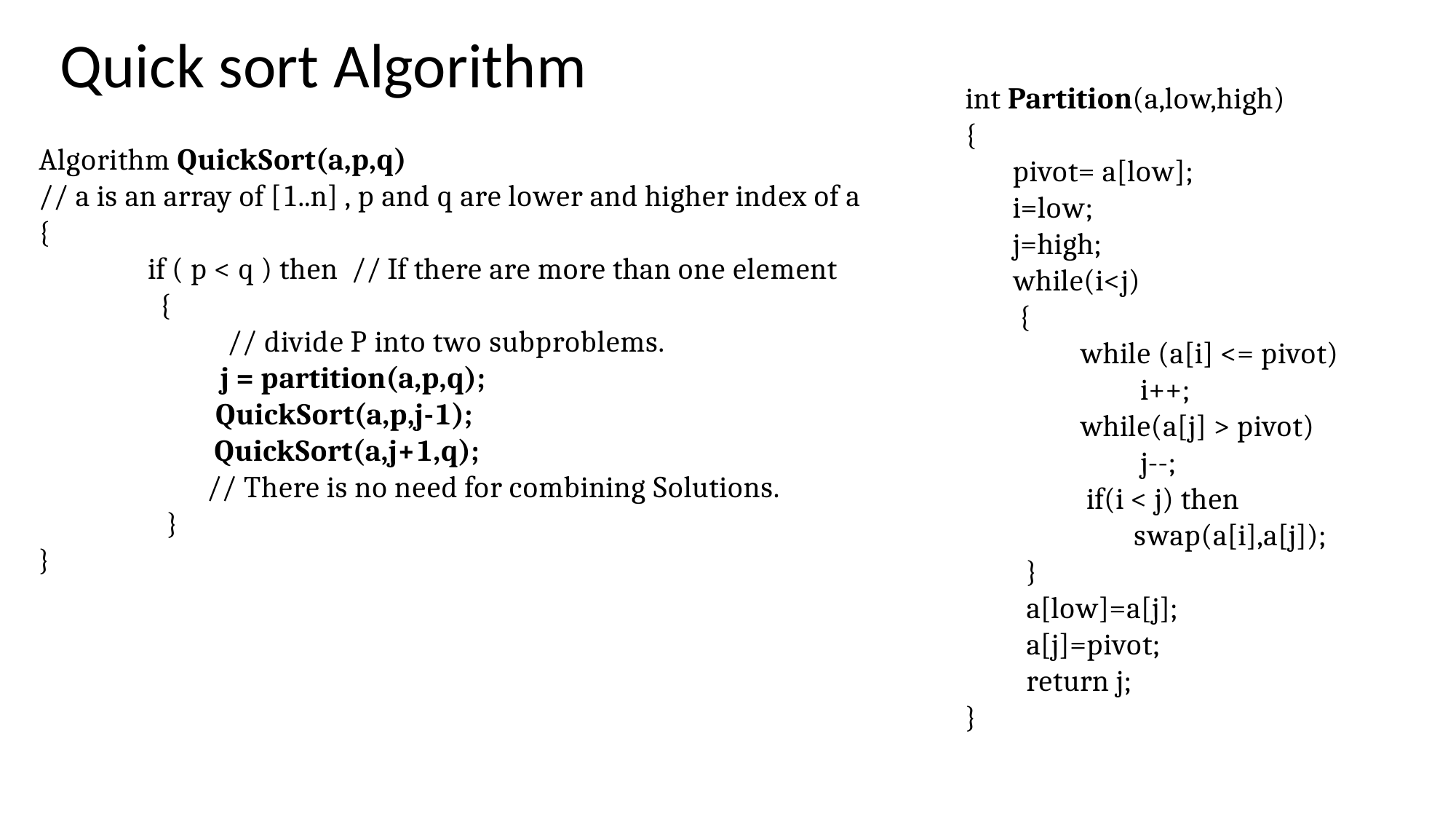

# Quick sort Algorithm
int Partition(a,low,high)
{
       pivot= a[low];
       i=low;
       j=high;
       while(i<j)
        {
                 while (a[i] <= pivot)
                          i++;
                 while(a[j] > pivot)
                          j--;
                  if(i < j) then
                         swap(a[i],a[j]);
         }
         a[low]=a[j];
         a[j]=pivot;
         return j;
}
Algorithm QuickSort(a,p,q)
// a is an array of [1..n] , p and q are lower and higher index of a
{
	if ( p < q ) then  // If there are more than one element
                  {
                            // divide P into two subproblems.
                           j = partition(a,p,q);
	          QuickSort(a,p,j-1);
                          QuickSort(a,j+1,q);
                         // There is no need for combining Solutions.
                   }
}